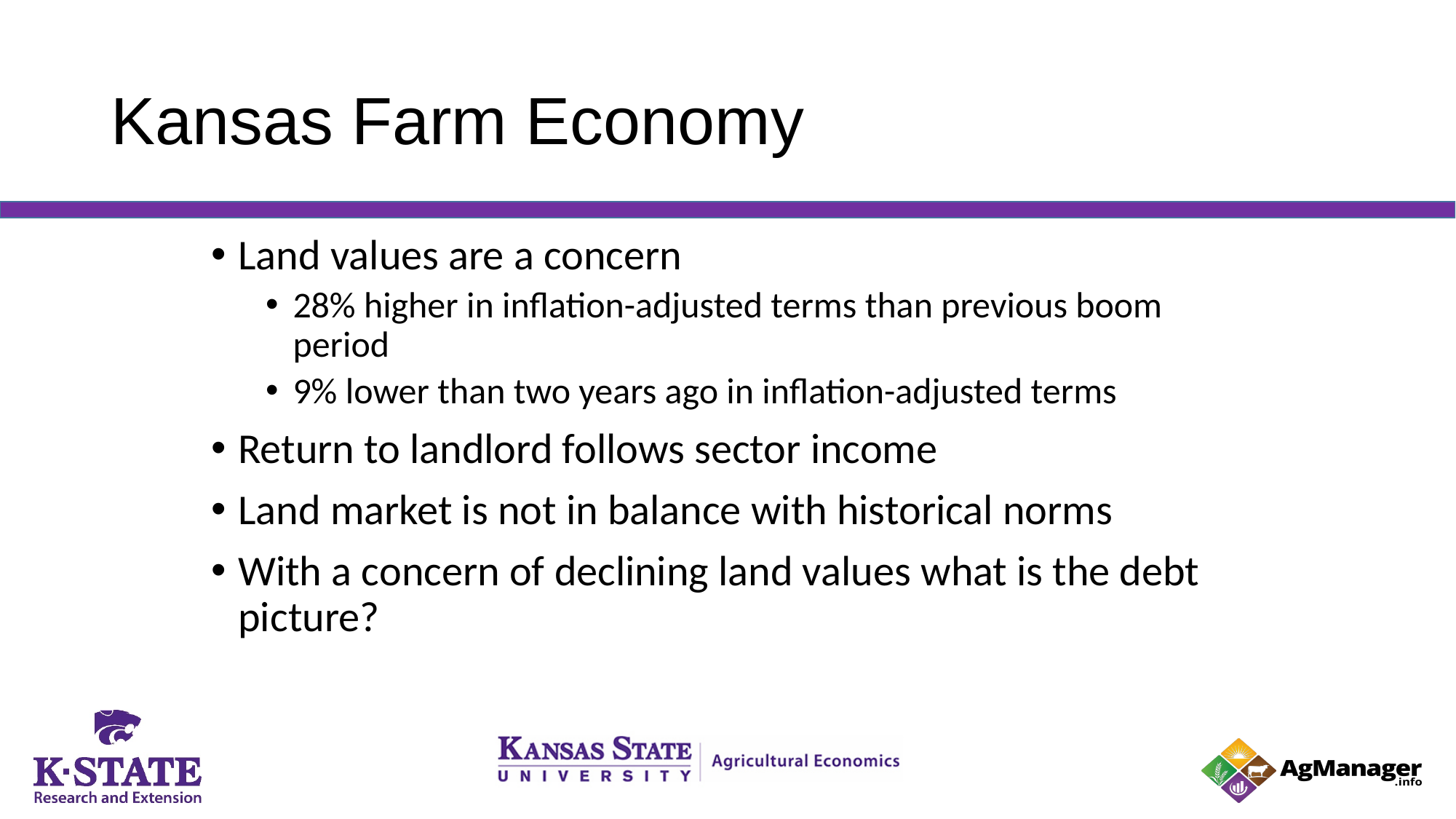

# Kansas Farm Economy
Land values are a concern
28% higher in inflation-adjusted terms than previous boom period
9% lower than two years ago in inflation-adjusted terms
Return to landlord follows sector income
Land market is not in balance with historical norms
With a concern of declining land values what is the debt picture?